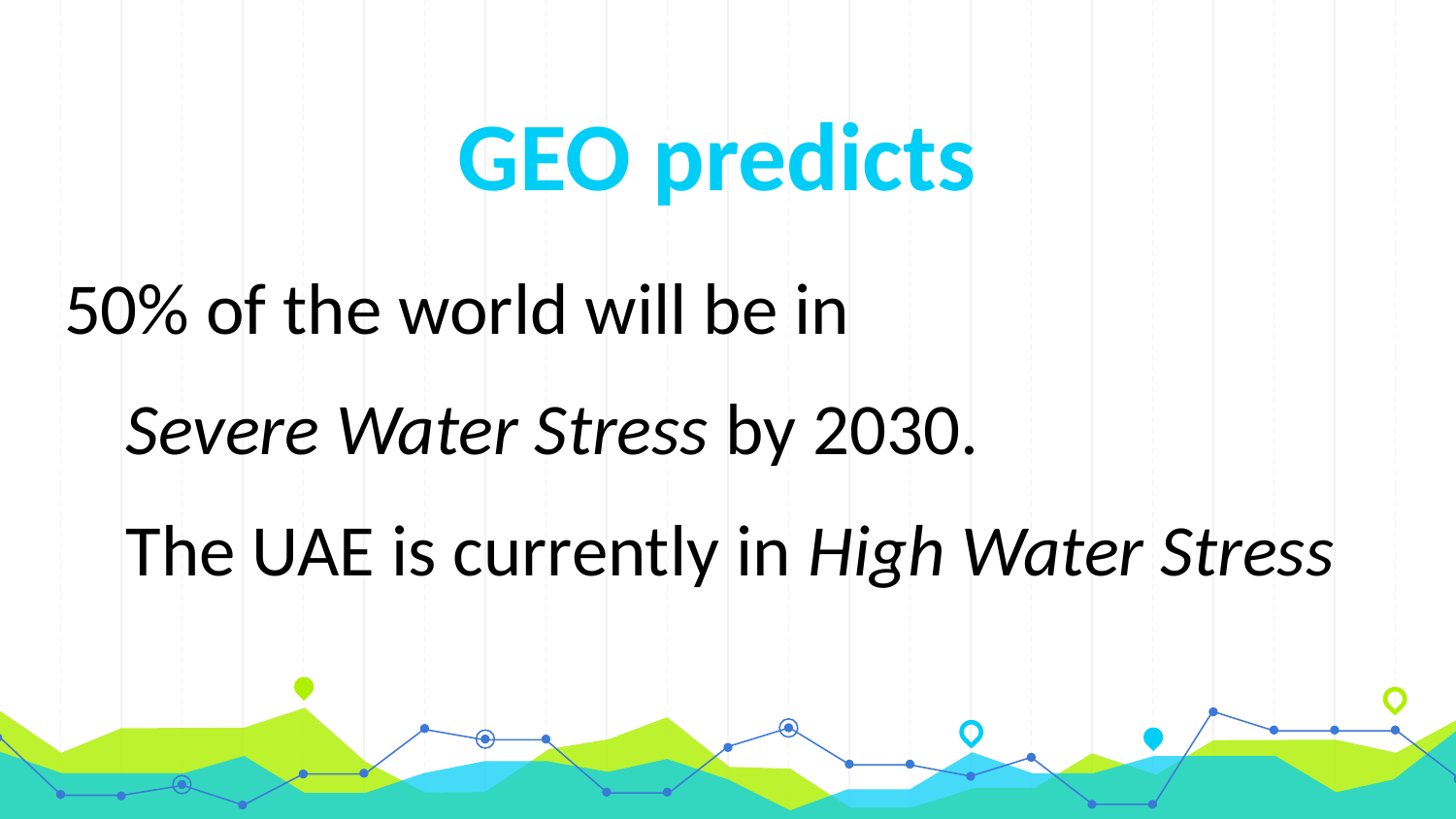

# GEO predicts
50% of the world will be in
Severe Water Stress by 2030.
The UAE is currently in High Water Stress